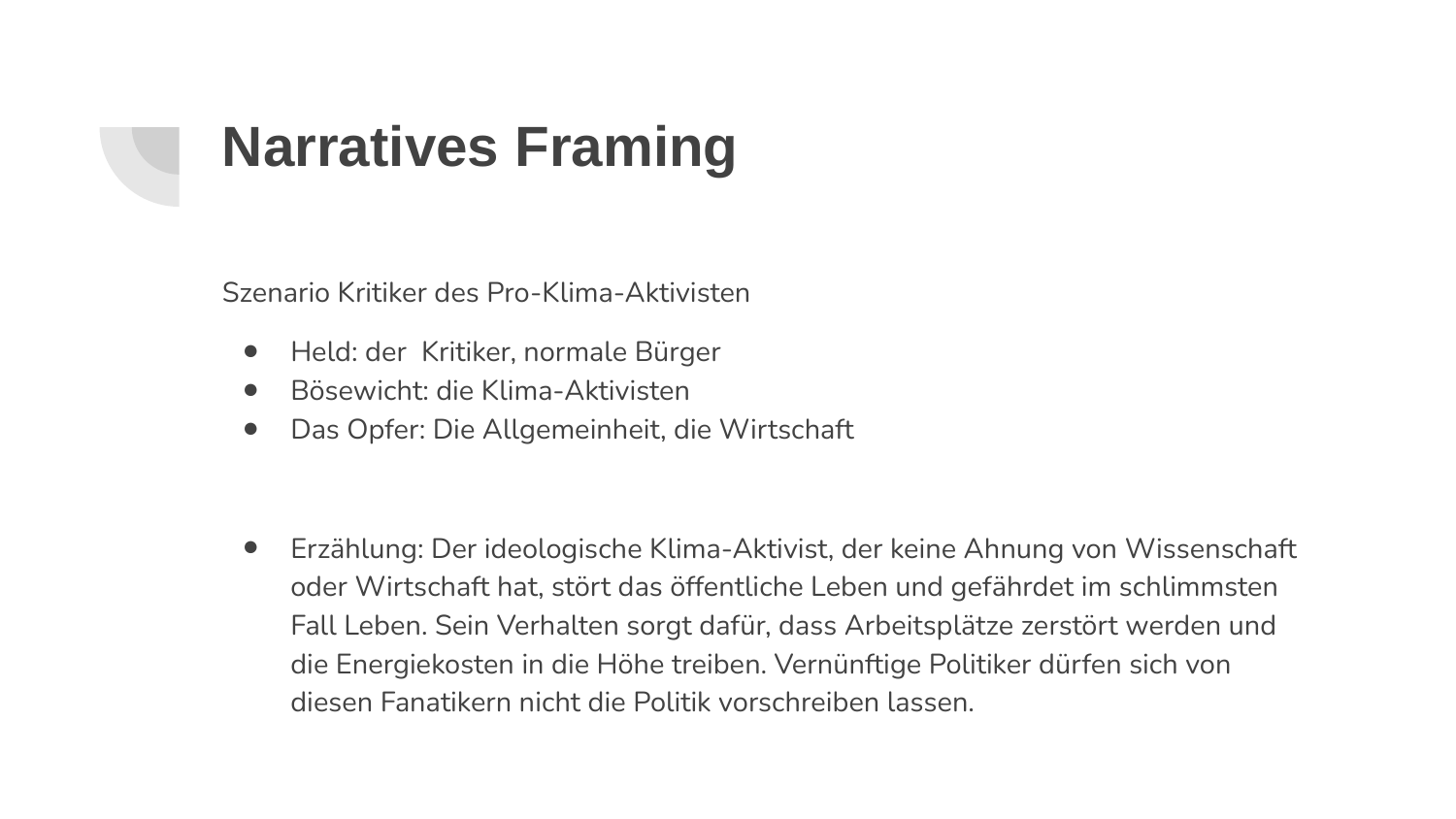

# Narratives Framing
Szenario Kritiker des Pro-Klima-Aktivisten
Held: der  Kritiker, normale Bürger
Bösewicht: die Klima-Aktivisten
Das Opfer: Die Allgemeinheit, die Wirtschaft

Erzählung: Der ideologische Klima-Aktivist, der keine Ahnung von Wissenschaft oder Wirtschaft hat, stört das öffentliche Leben und gefährdet im schlimmsten Fall Leben. Sein Verhalten sorgt dafür, dass Arbeitsplätze zerstört werden und die Energiekosten in die Höhe treiben. Vernünftige Politiker dürfen sich von diesen Fanatikern nicht die Politik vorschreiben lassen.